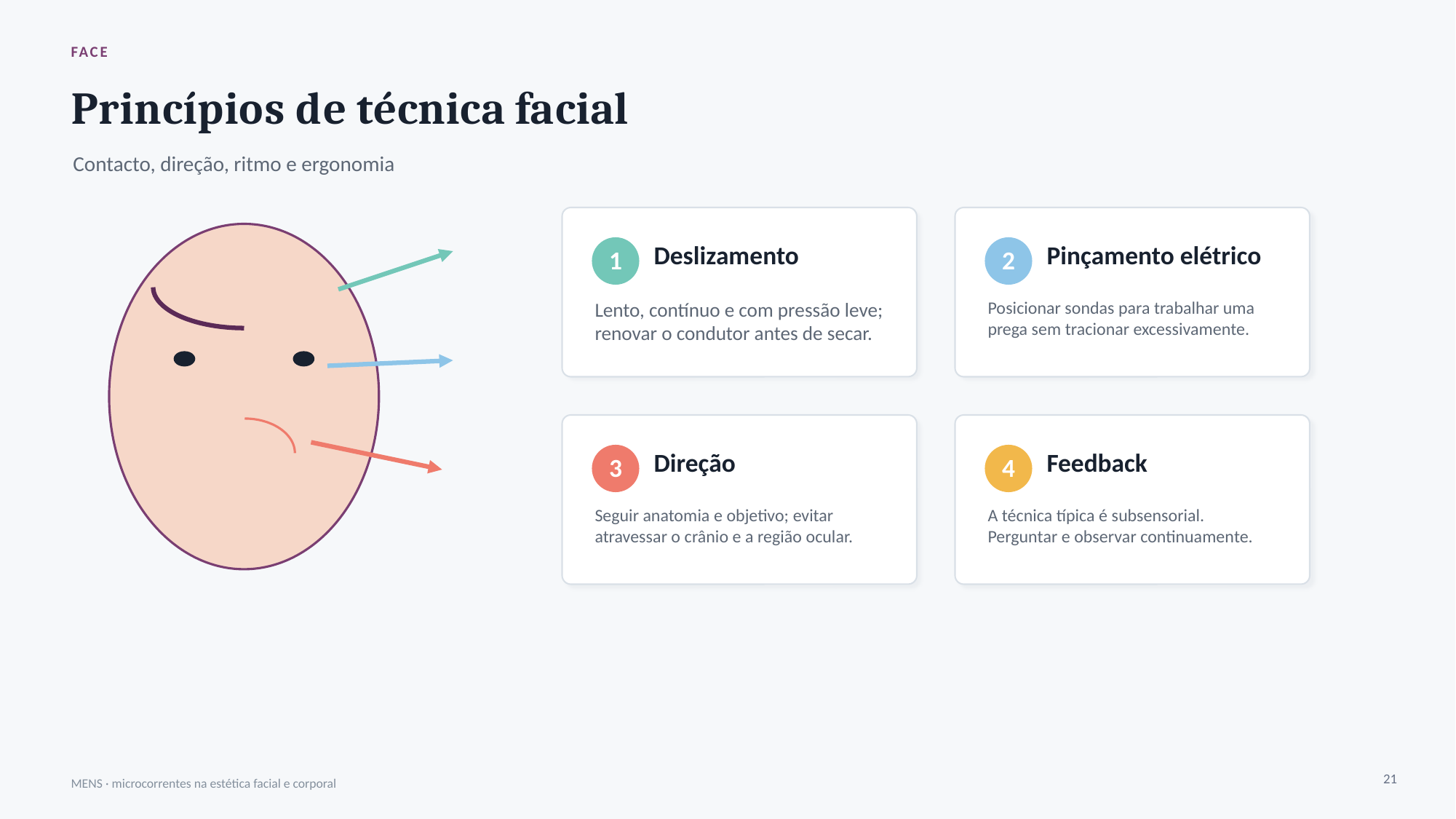

FACE
Princípios de técnica facial
Contacto, direção, ritmo e ergonomia

Deslizamento
Pinçamento elétrico
1
2

Lento, contínuo e com pressão leve; renovar o condutor antes de secar.
Posicionar sondas para trabalhar uma prega sem tracionar excessivamente.

Direção
Feedback

3
4

Seguir anatomia e objetivo; evitar atravessar o crânio e a região ocular.
A técnica típica é subsensorial. Perguntar e observar continuamente.
21
MENS · microcorrentes na estética facial e corporal